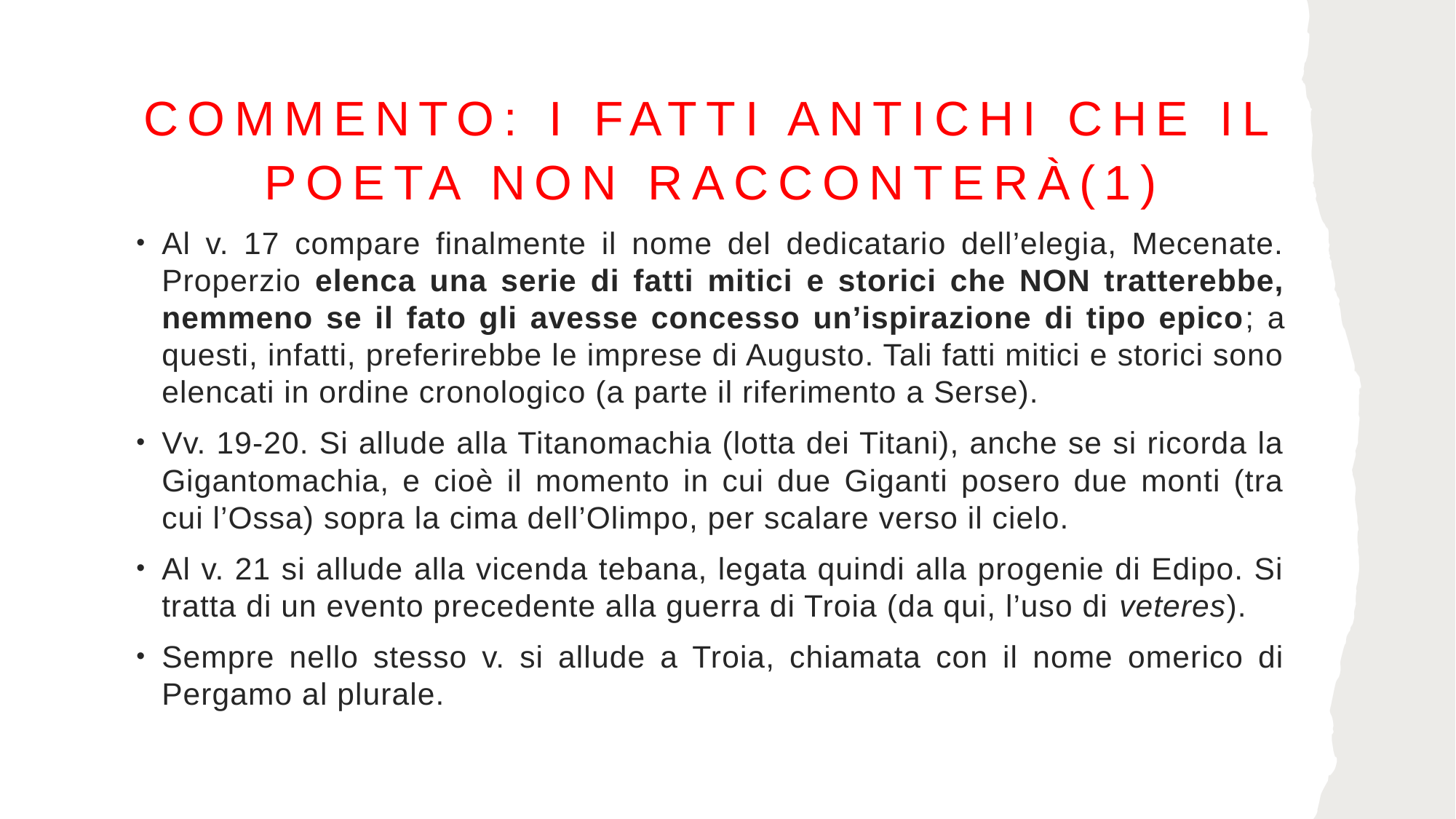

# Commento: I fatti antichi che il poeta non racconterà(1)
Al v. 17 compare finalmente il nome del dedicatario dell’elegia, Mecenate. Properzio elenca una serie di fatti mitici e storici che NON tratterebbe, nemmeno se il fato gli avesse concesso un’ispirazione di tipo epico; a questi, infatti, preferirebbe le imprese di Augusto. Tali fatti mitici e storici sono elencati in ordine cronologico (a parte il riferimento a Serse).
Vv. 19-20. Si allude alla Titanomachia (lotta dei Titani), anche se si ricorda la Gigantomachia, e cioè il momento in cui due Giganti posero due monti (tra cui l’Ossa) sopra la cima dell’Olimpo, per scalare verso il cielo.
Al v. 21 si allude alla vicenda tebana, legata quindi alla progenie di Edipo. Si tratta di un evento precedente alla guerra di Troia (da qui, l’uso di veteres).
Sempre nello stesso v. si allude a Troia, chiamata con il nome omerico di Pergamo al plurale.